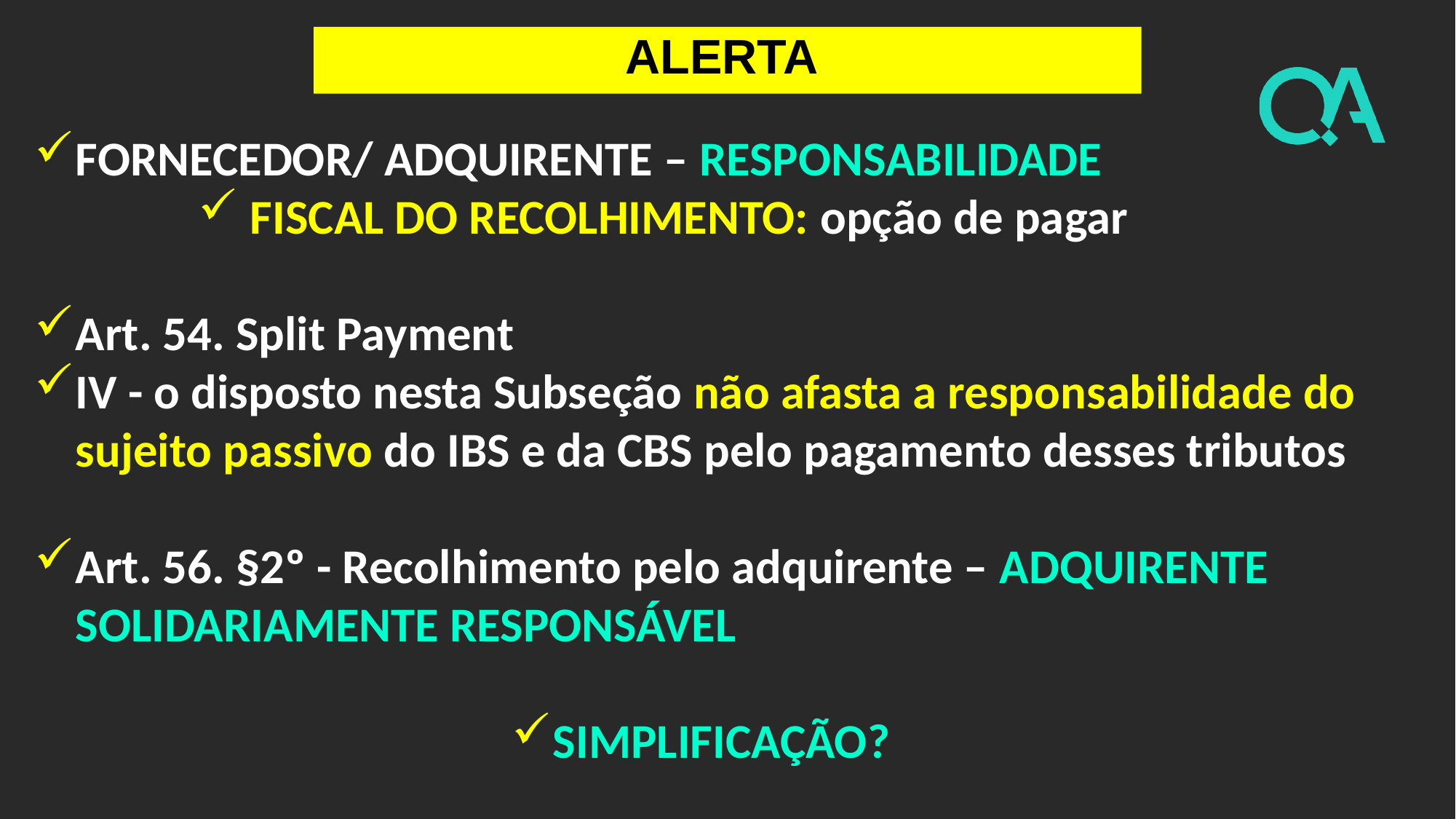

ALERTA

FORNECEDOR/ ADQUIRENTE – RESPONSABILIDADE
 FISCAL DO RECOLHIMENTO: opção de pagar

Art. 54. Split Payment
IV - o disposto nesta Subseção não afasta a responsabilidade do sujeito passivo do IBS e da CBS pelo pagamento desses tributos

Art. 56. §2º - Recolhimento pelo adquirente – ADQUIRENTE SOLIDARIAMENTE RESPONSÁVEL

SIMPLIFICAÇÃO?